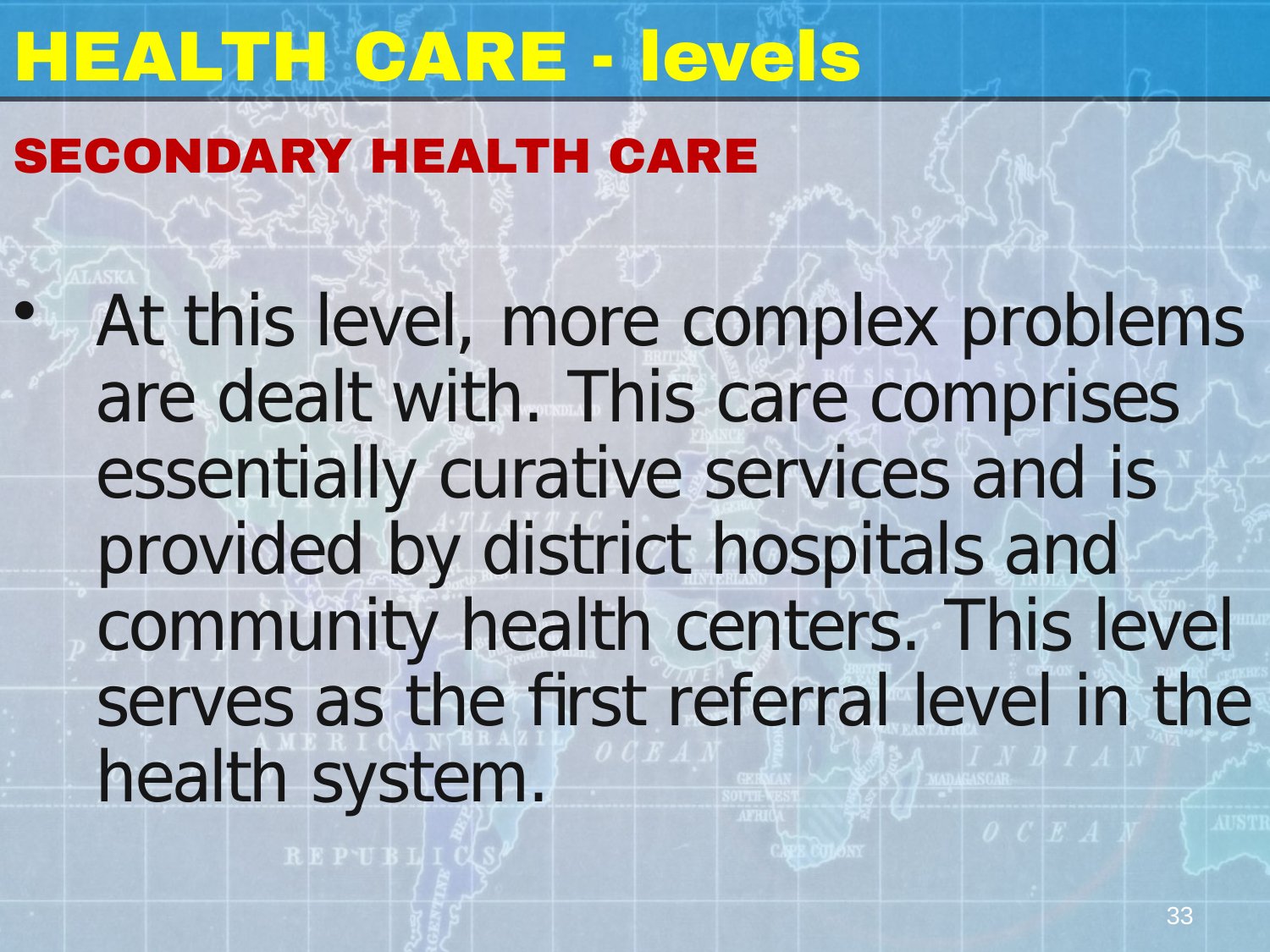

HEALTH CARE - levels
# SECONDARY HEALTH CARE

At this level, more complex problems are dealt with. This care comprises essentially curative services and is provided by district hospitals and community health centers. This level serves as the first referral level in the health system.
33